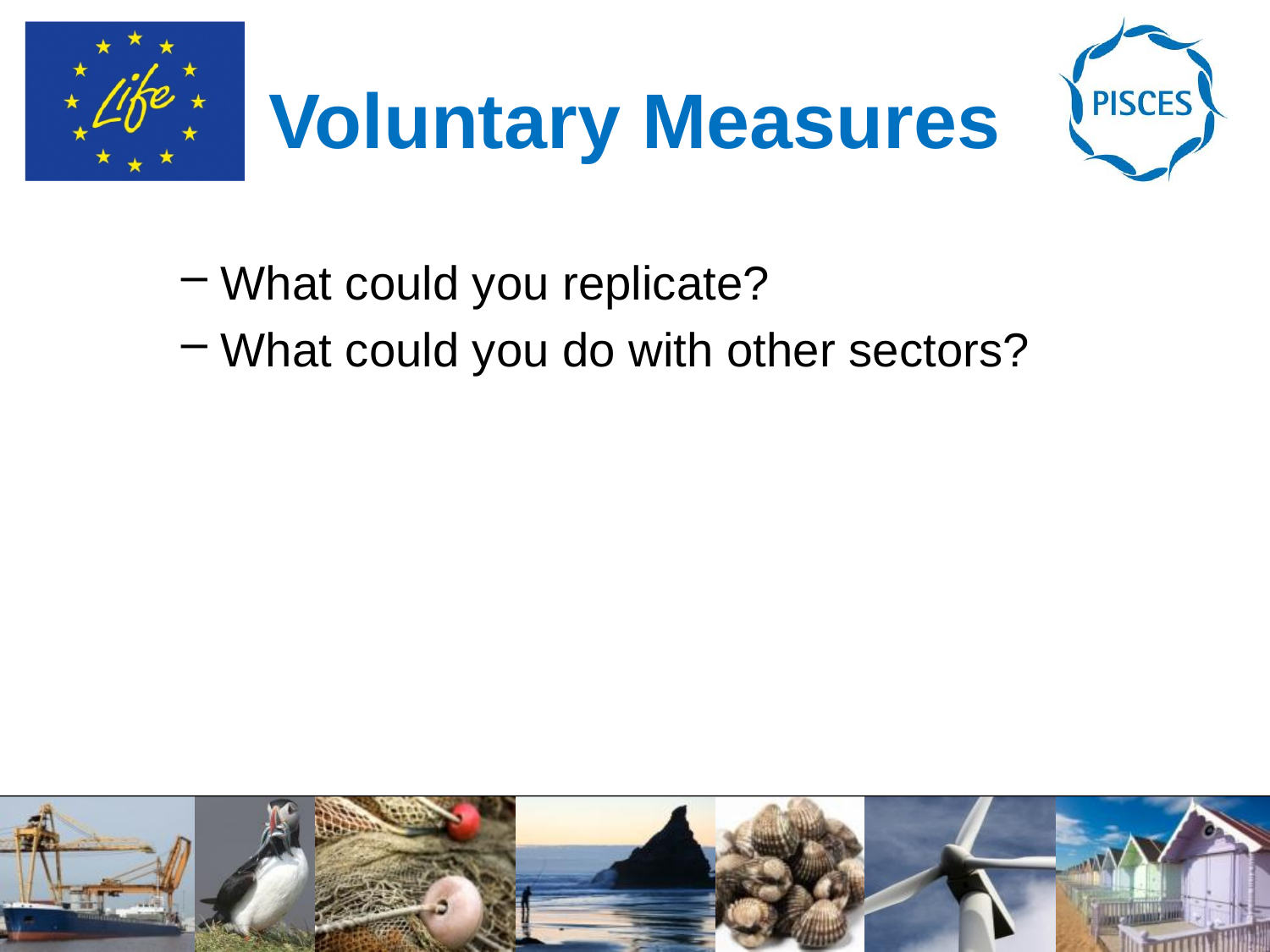

# Voluntary Measures
What could you replicate?
What could you do with other sectors?